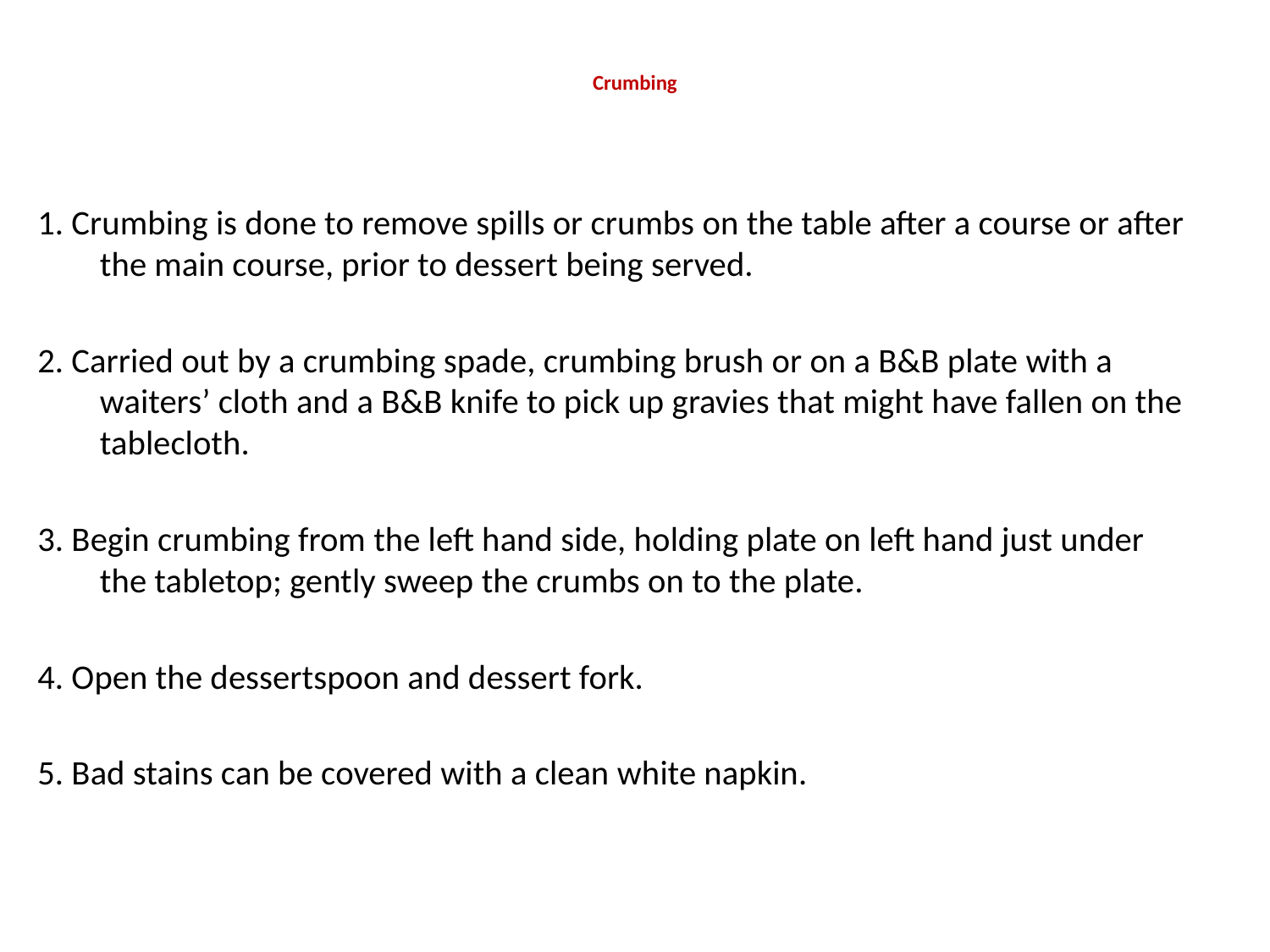

# Crumbing

1. Crumbing is done to remove spills or crumbs on the table after a course or after the main course, prior to dessert being served.

2. Carried out by a crumbing spade, crumbing brush or on a B&B plate with a waiters’ cloth and a B&B knife to pick up gravies that might have fallen on the tablecloth.

3. Begin crumbing from the left hand side, holding plate on left hand just under the tabletop; gently sweep the crumbs on to the plate.

4. Open the dessertspoon and dessert fork.

5. Bad stains can be covered with a clean white napkin.